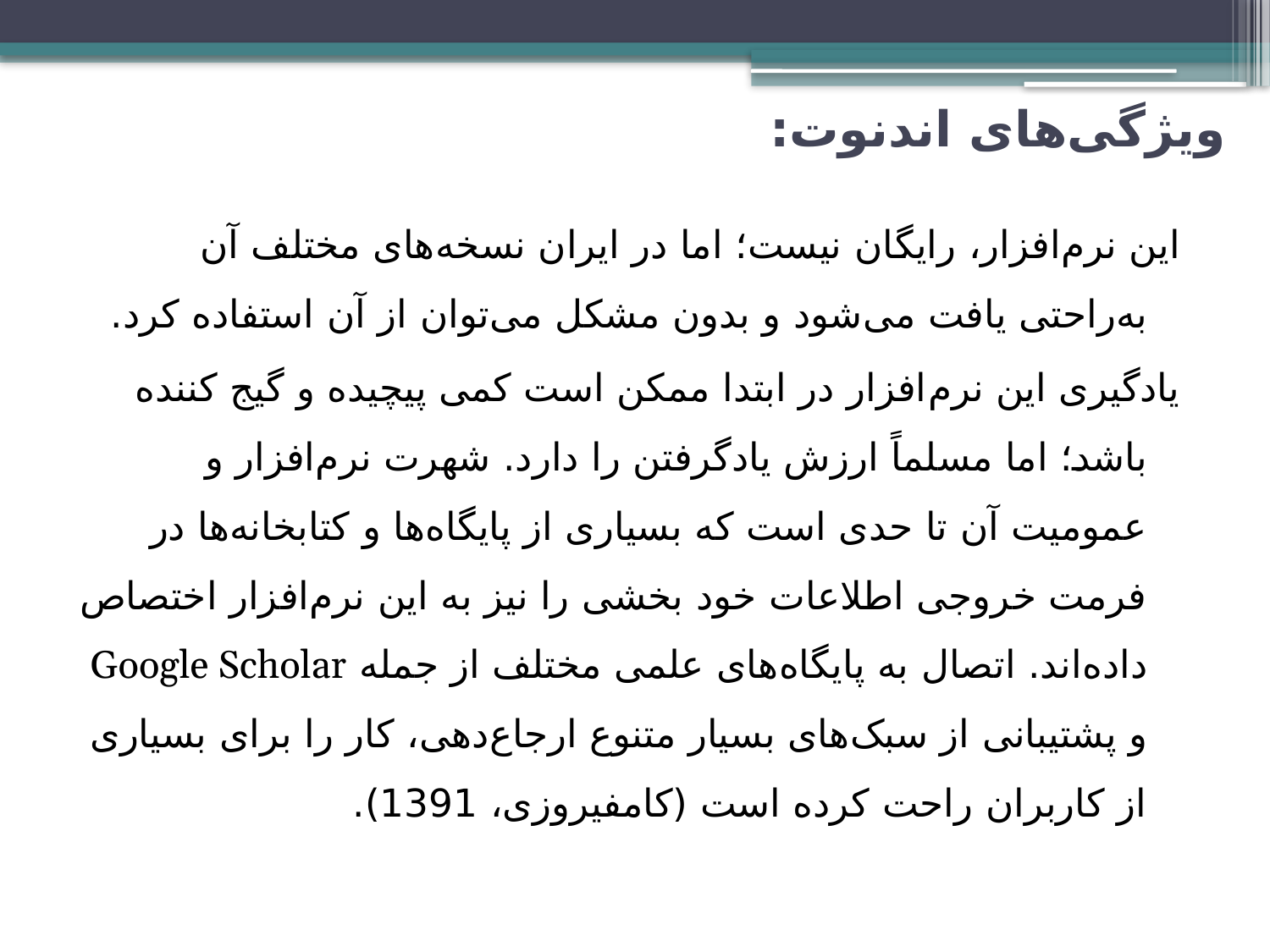

# ویژگی‌‌های اندنوت‌:
این نرم‌افزار، رایگان نیست؛ اما در ایران نسخه‌های مختلف آن به‌راحتی یافت می‌شود و بدون مشکل می‌توان از آن استفاده کرد.
یادگیری این نرم‌افزار در ابتدا ممکن است کمی پیچیده و گیج کننده باشد؛ اما مسلماً ارزش یادگرفتن را دارد. شهرت نرم‌افزار و عمومیت آن تا حدی است که بسیاری از پايگاه‌ها و کتابخانه‌ها در فرمت خروجی اطلاعات خود بخشی را نیز به این نرم‌افزار اختصاص داده‌اند. اتصال به پایگاه‌های علمی مختلف از جمله Google Scholar و پشتیبانی از سبک‌های بسیار متنوع ارجاع‌دهی، کار را برای بسیاری از کاربران راحت کرده است (کامفیروزی، 1391).